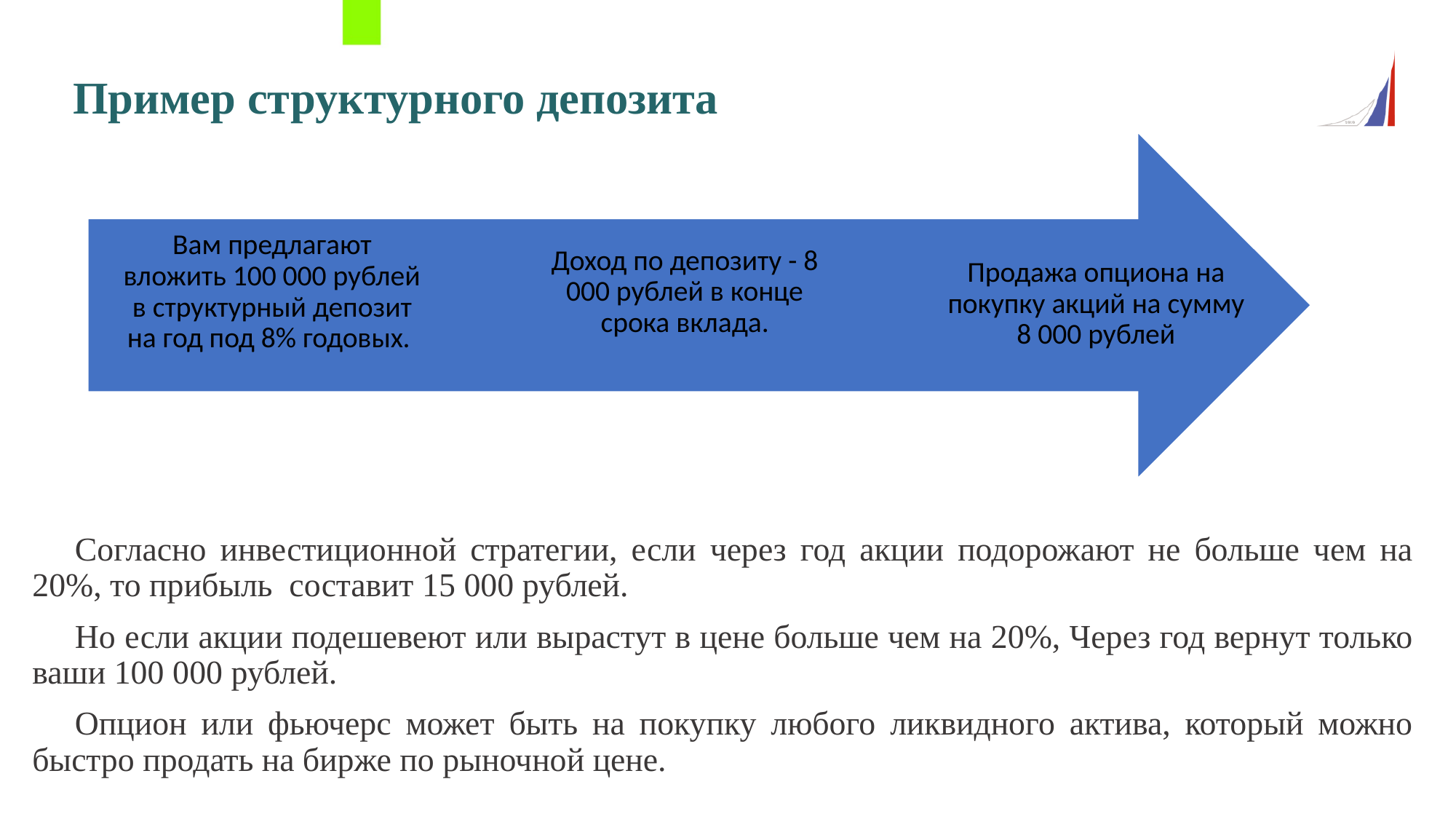

Пример структурного депозита
Продажа опциона на покупку акций на сумму 8 000 рублей
Доход по депозиту - 8 000 рублей в конце срока вклада.
Вам предлагают вложить 100 000 рублей в структурный депозит на год под 8% годовых.

Согласно инвестиционной стратегии, если через год акции подорожают не больше чем на 20%, то прибыль  составит 15 000 рублей.
Но если акции подешевеют или вырастут в цене больше чем на 20%, Через год вернут только ваши 100 000 рублей.
Опцион или фьючерс может быть на покупку любого ликвидного актива, который можно быстро продать на бирже по рыночной цене.